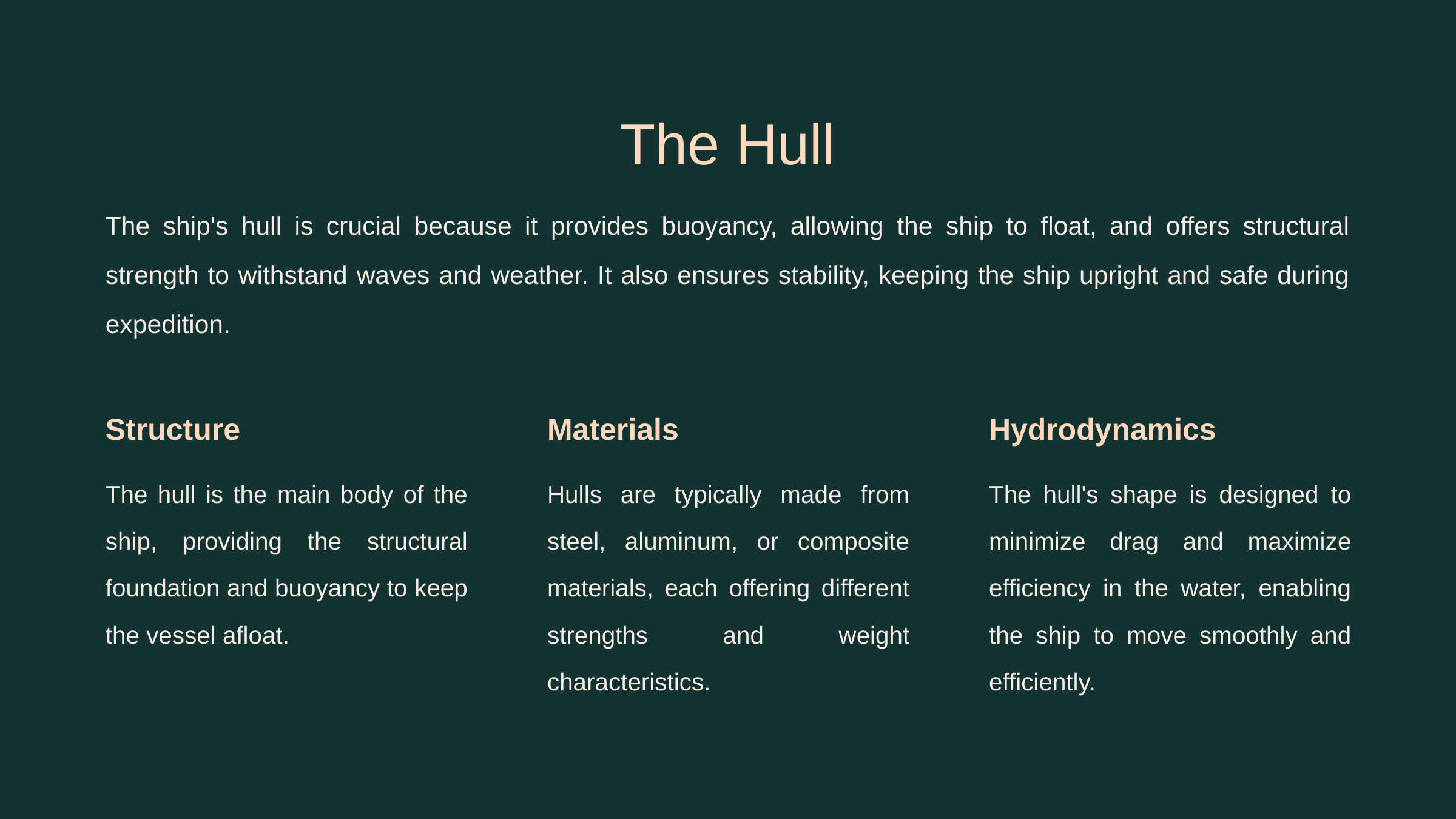

The Hull
The ship's hull is crucial because it provides buoyancy, allowing the ship to float, and offers structural strength to withstand waves and weather. It also ensures stability, keeping the ship upright and safe during expedition.
Structure
Materials
Hydrodynamics
Hulls are typically made from steel, aluminum, or composite materials, each offering different strengths and weight characteristics.
The hull's shape is designed to minimize drag and maximize efficiency in the water, enabling the ship to move smoothly and efficiently.
The hull is the main body of the ship, providing the structural foundation and buoyancy to keep the vessel afloat.